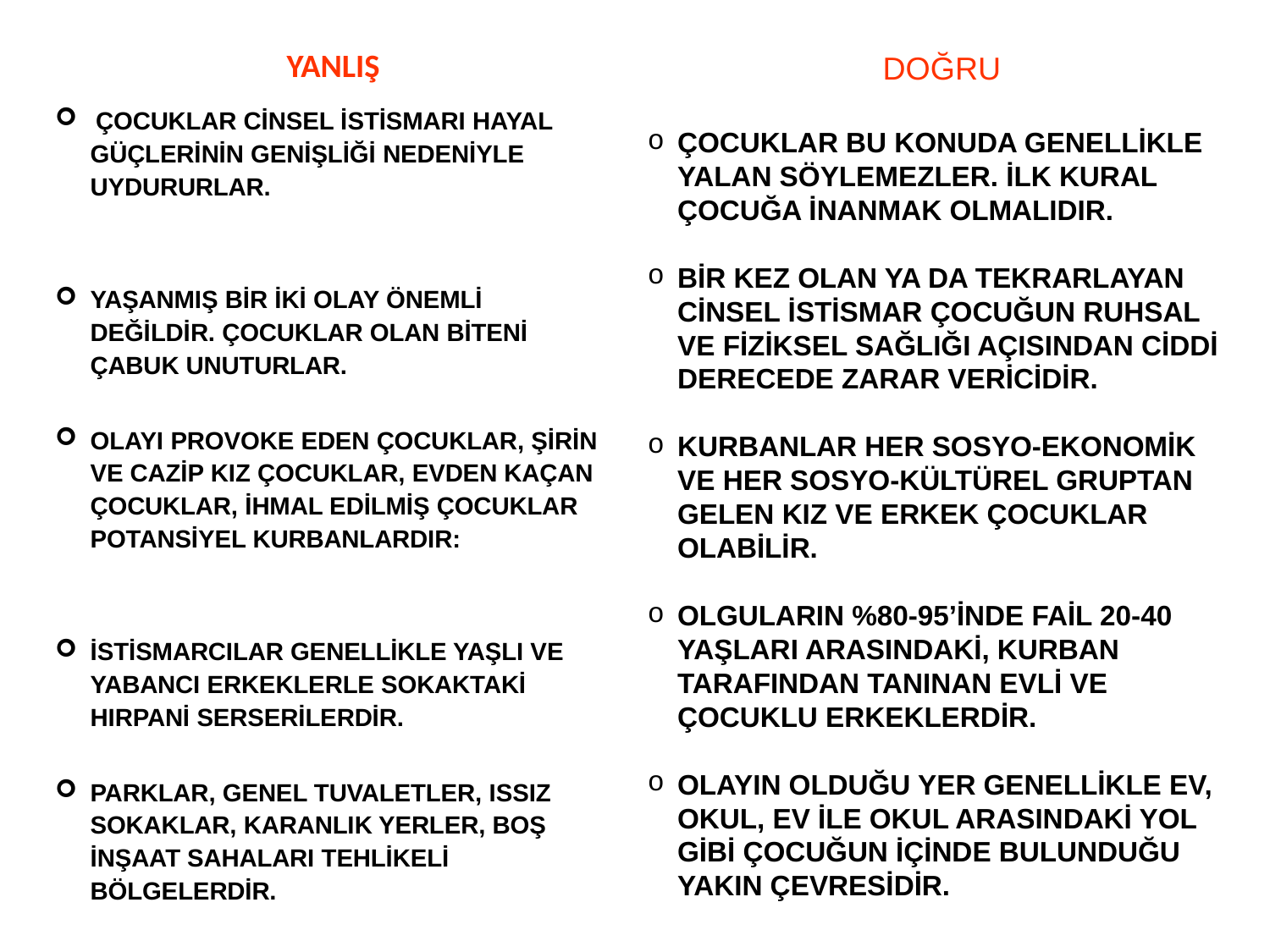

YANLIŞ

 ÇOCUKLAR CİNSEL İSTİSMARI HAYAL   GÜÇLERİNİN GENİŞLİĞİ NEDENİYLE UYDURURLAR.

YAŞANMIŞ BİR İKİ OLAY ÖNEMLİ DEĞİLDİR. ÇOCUKLAR OLAN BİTENİ ÇABUK UNUTURLAR.

OLAYI PROVOKE EDEN ÇOCUKLAR, ŞİRİN VE CAZİP KIZ ÇOCUKLAR, EVDEN KAÇAN ÇOCUKLAR, İHMAL EDİLMİŞ ÇOCUKLAR  POTANSİYEL KURBANLARDIR:

İSTİSMARCILAR GENELLİKLE YAŞLI VE YABANCI ERKEKLERLE SOKAKTAKİ HIRPANİ SERSERİLERDİR.

PARKLAR, GENEL TUVALETLER, ISSIZ SOKAKLAR, KARANLIK YERLER, BOŞ İNŞAAT SAHALARI TEHLİKELİ BÖLGELERDİR.

DOĞRU

ÇOCUKLAR BU KONUDA GENELLİKLE YALAN SÖYLEMEZLER. İLK KURAL ÇOCUĞA İNANMAK OLMALIDIR.

BİR KEZ OLAN YA DA TEKRARLAYAN CİNSEL İSTİSMAR ÇOCUĞUN RUHSAL VE FİZİKSEL SAĞLIĞI AÇISINDAN CİDDİ DERECEDE ZARAR VERİCİDİR.

KURBANLAR HER SOSYO-EKONOMİK VE HER SOSYO-KÜLTÜREL GRUPTAN GELEN KIZ VE ERKEK ÇOCUKLAR OLABİLİR.

OLGULARIN %80-95’İNDE FAİL 20-40 YAŞLARI ARASINDAKİ, KURBAN TARAFINDAN TANINAN EVLİ VE ÇOCUKLU ERKEKLERDİR.

OLAYIN OLDUĞU YER GENELLİKLE EV, OKUL, EV İLE OKUL ARASINDAKİ YOL GİBİ ÇOCUĞUN İÇİNDE BULUNDUĞU YAKIN ÇEVRESİDİR.